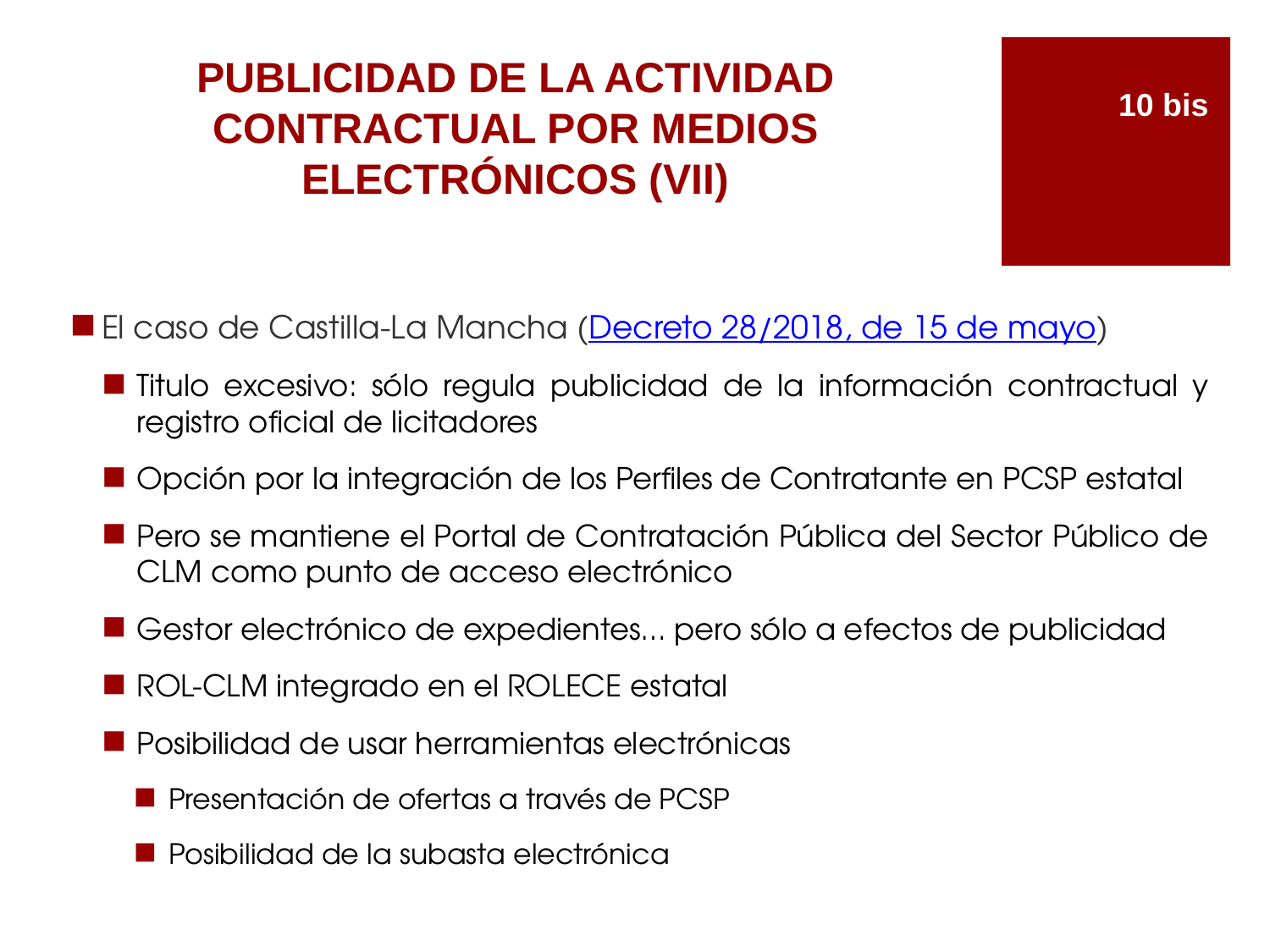

PUBLICIDAD DE LA ACTIVIDAD CONTRACTUAL POR MEDIOS ELECTRÓNICOS (VII)
10 bis
El caso de Castilla-La Mancha (Decreto 28/2018, de 15 de mayo)
Titulo excesivo: sólo regula publicidad de la información contractual y registro oficial de licitadores
Opción por la integración de los Perfiles de Contratante en PCSP estatal
Pero se mantiene el Portal de Contratación Pública del Sector Público de CLM como punto de acceso electrónico
Gestor electrónico de expedientes… pero sólo a efectos de publicidad
ROL-CLM integrado en el ROLECE estatal
Posibilidad de usar herramientas electrónicas
Presentación de ofertas a través de PCSP
Posibilidad de la subasta electrónica